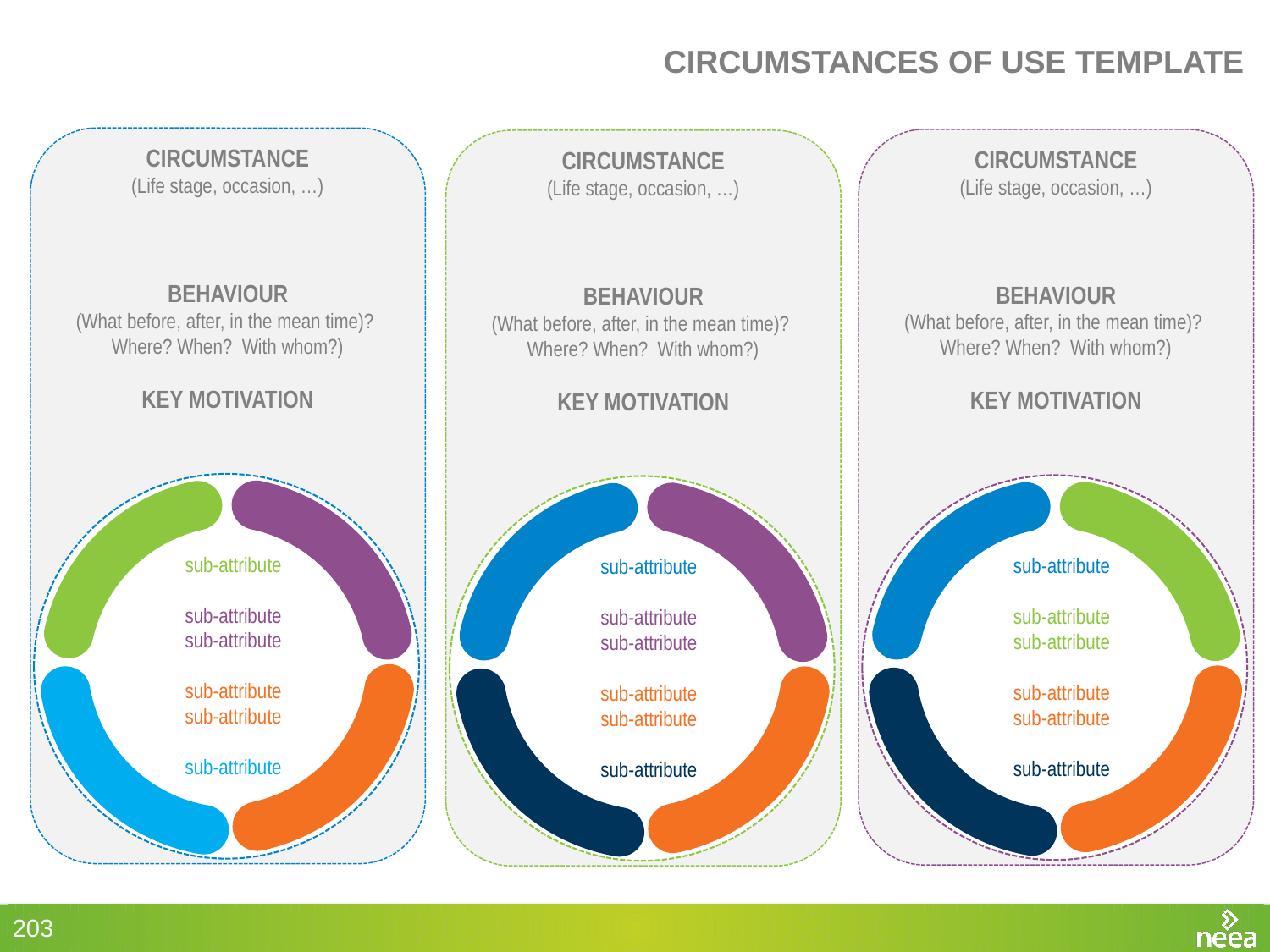

CIRCUMSTANCES OF USE TEMPLATE

# headline
CIRCUMSTANCE
(Life stage, occasion, …)

BEHAVIOUR
(What before, after, in the mean time)?
Where? When?  With whom?)

KEY MOTIVATION

CIRCUMSTANCE
(Life stage, occasion, …)

BEHAVIOUR
(What before, after, in the mean time)?
Where? When?  With whom?)

KEY MOTIVATION

CIRCUMSTANCE
(Life stage, occasion, …)

BEHAVIOUR
(What before, after, in the mean time)?
Where? When?  With whom?)

KEY MOTIVATION

sub-attribute
sub-attribute
sub-attribute
sub-attribute
sub-attribute
sub-attribute
sub-attribute
sub-attribute
sub-attribute
sub-attribute
sub-attribute
sub-attribute
sub-attribute
sub-attribute
sub-attribute
sub-attribute
sub-attribute
sub-attribute